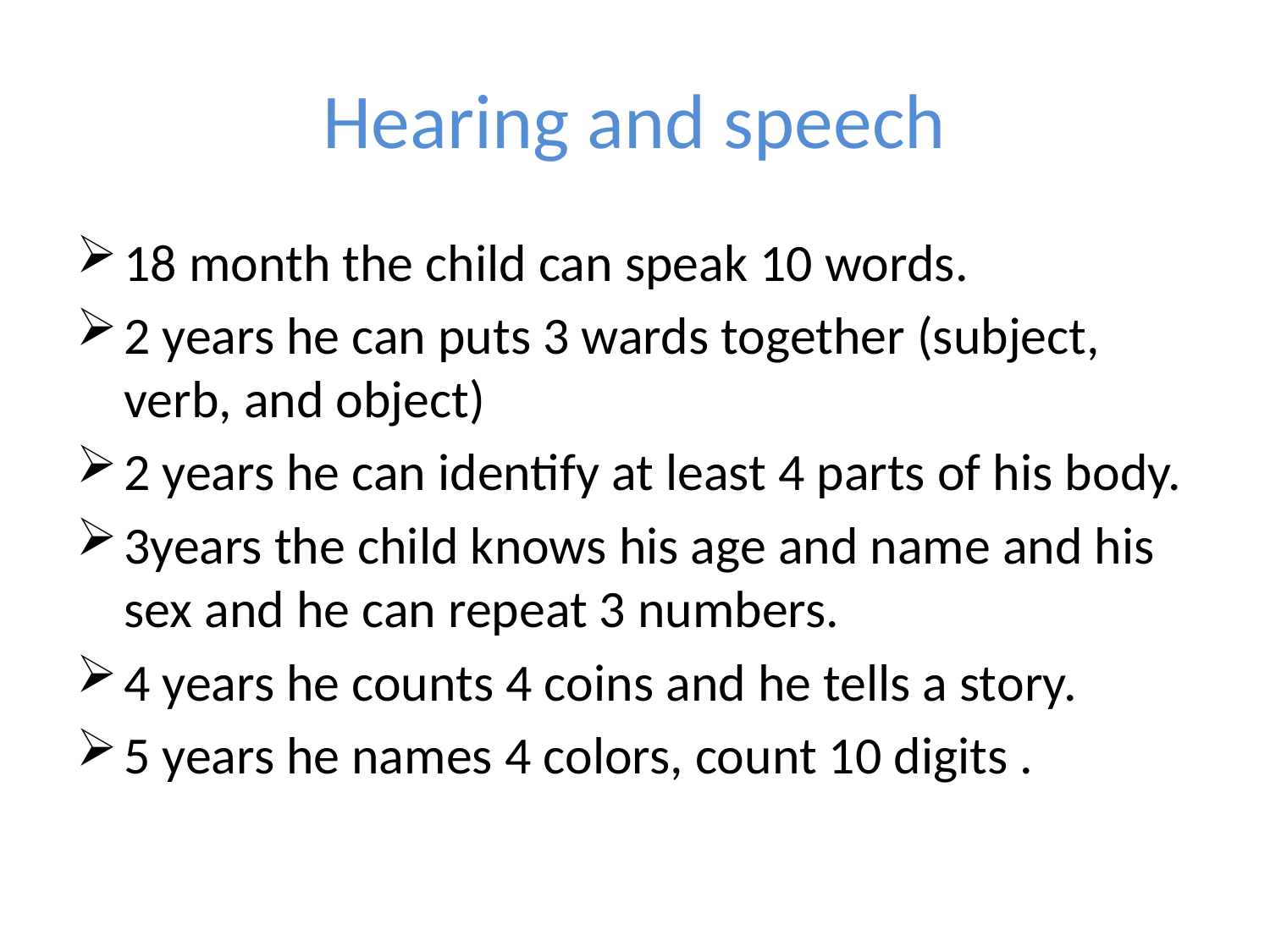

# Hearing and speech
18 month the child can speak 10 words.
2 years he can puts 3 wards together (subject, verb, and object)
2 years he can identify at least 4 parts of his body.
3years the child knows his age and name and his sex and he can repeat 3 numbers.
4 years he counts 4 coins and he tells a story.
5 years he names 4 colors, count 10 digits .